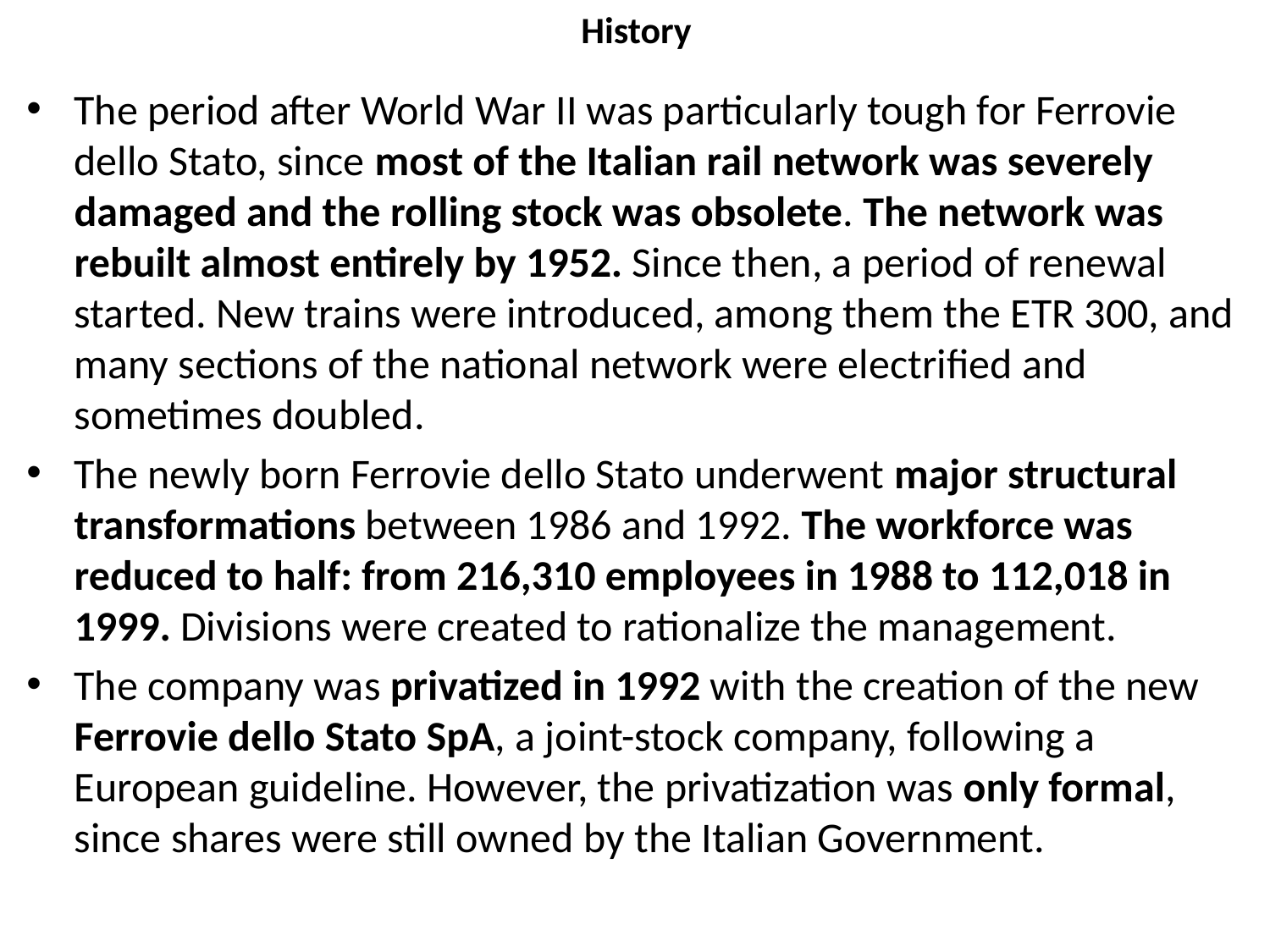

# History
The period after World War II was particularly tough for Ferrovie dello Stato, since most of the Italian rail network was severely damaged and the rolling stock was obsolete. The network was rebuilt almost entirely by 1952. Since then, a period of renewal started. New trains were introduced, among them the ETR 300, and many sections of the national network were electrified and sometimes doubled.
The newly born Ferrovie dello Stato underwent major structural transformations between 1986 and 1992. The workforce was reduced to half: from 216,310 employees in 1988 to 112,018 in 1999. Divisions were created to rationalize the management.
The company was privatized in 1992 with the creation of the new Ferrovie dello Stato SpA, a joint-stock company, following a European guideline. However, the privatization was only formal, since shares were still owned by the Italian Government.